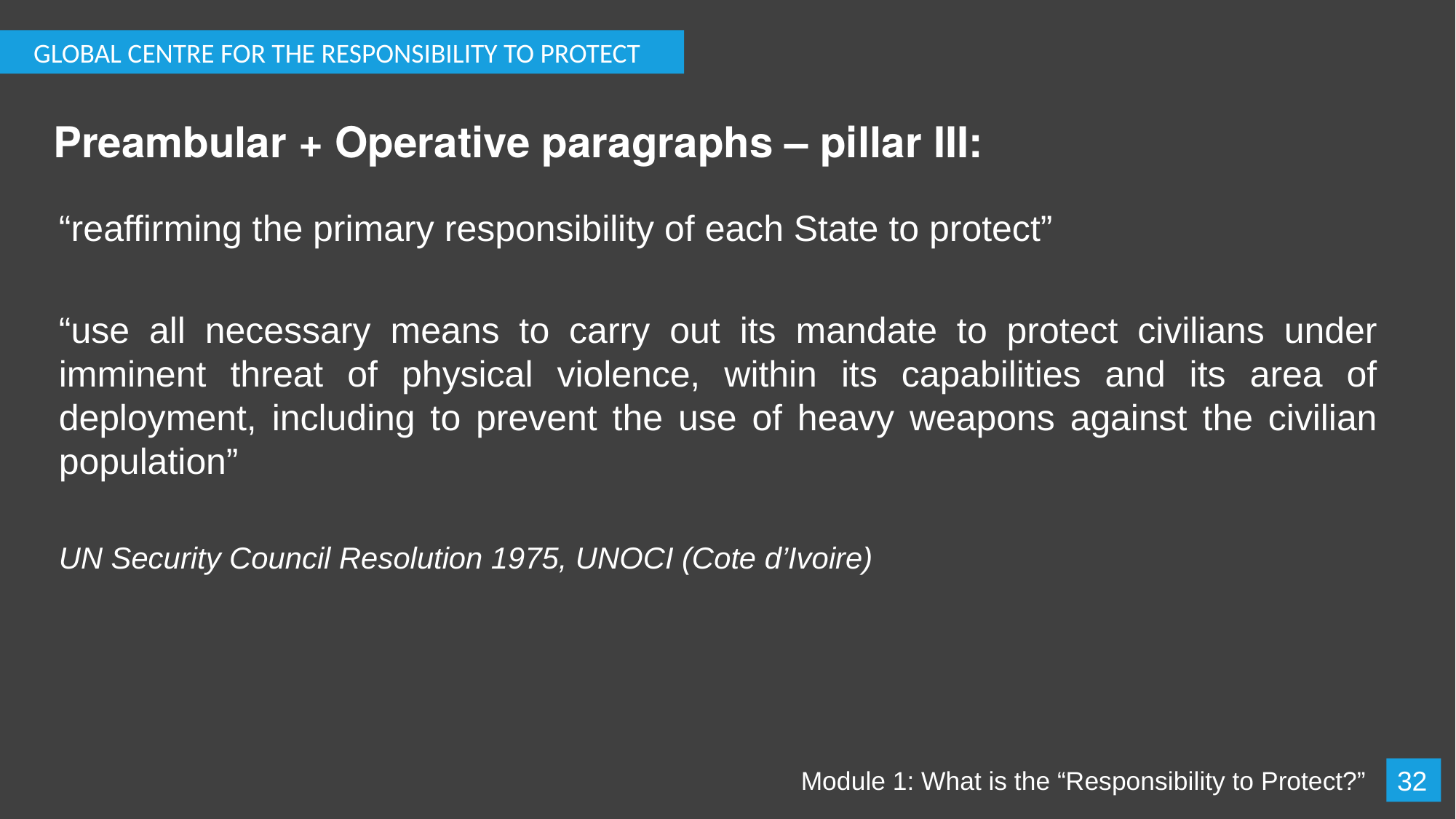

GLOBAL CENTRE FOR THE RESPONSIBILITY TO PROTECT
# Preambular + Operative paragraphs – pillar III:
“reaffirming the primary responsibility of each State to protect”

“use all necessary means to carry out its mandate to protect civilians under imminent threat of physical violence, within its capabilities and its area of deployment, including to prevent the use of heavy weapons against the civilian population”

UN Security Council Resolution 1975, UNOCI (Cote d’Ivoire)
32
Module 1: What is the “Responsibility to Protect?”